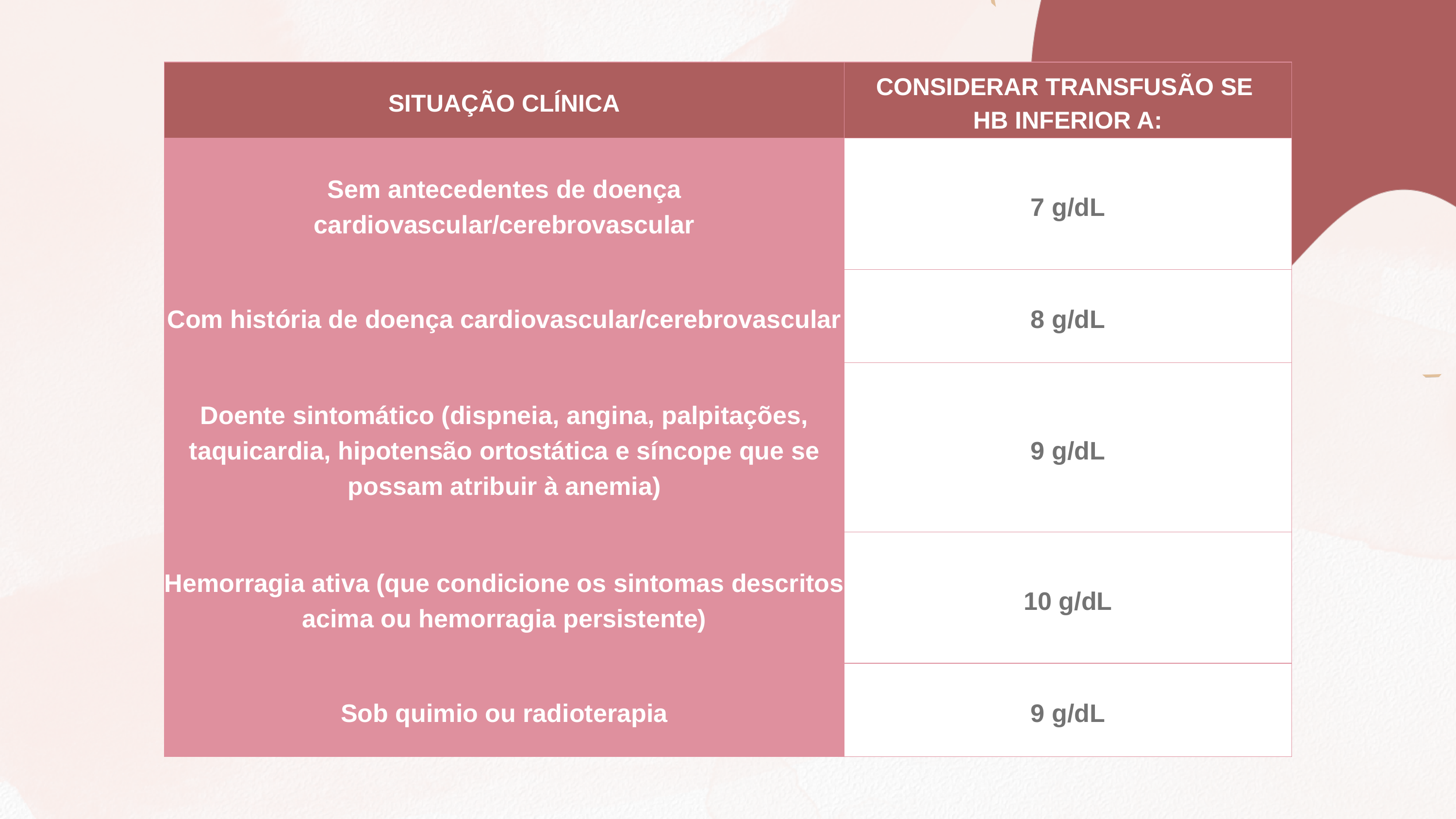

| SITUAÇÃO CLÍNICA | CONSIDERAR TRANSFUSÃO SE HB INFERIOR A: |
| --- | --- |
| Sem antecedentes de doença cardiovascular/cerebrovascular | 7 g/dL |
| Com história de doença cardiovascular/cerebrovascular | 8 g/dL |
| Doente sintomático (dispneia, angina, palpitações, taquicardia, hipotensão ortostática e síncope que se possam atribuir à anemia) | 9 g/dL |
| Hemorragia ativa (que condicione os sintomas descritos acima ou hemorragia persistente) | 10 g/dL |
| Sob quimio ou radioterapia | 9 g/dL |
|  |  |
| --- | --- |